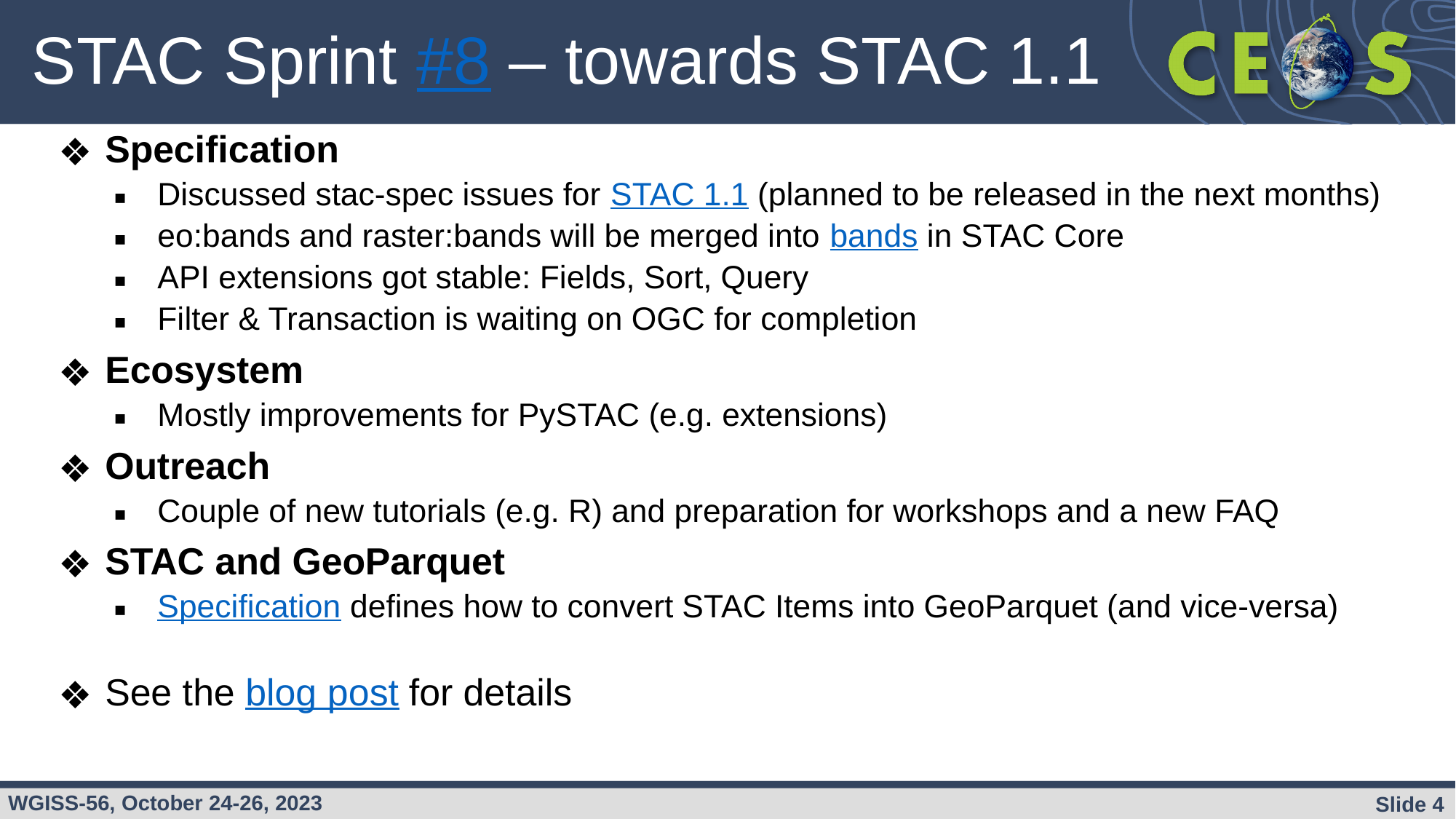

# STAC Sprint #8 – towards STAC 1.1
Specification
Discussed stac-spec issues for STAC 1.1 (planned to be released in the next months)
eo:bands and raster:bands will be merged into bands in STAC Core
API extensions got stable: Fields, Sort, Query
Filter & Transaction is waiting on OGC for completion
Ecosystem
Mostly improvements for PySTAC (e.g. extensions)
Outreach
Couple of new tutorials (e.g. R) and preparation for workshops and a new FAQ
STAC and GeoParquet
Specification defines how to convert STAC Items into GeoParquet (and vice-versa)
See the blog post for details